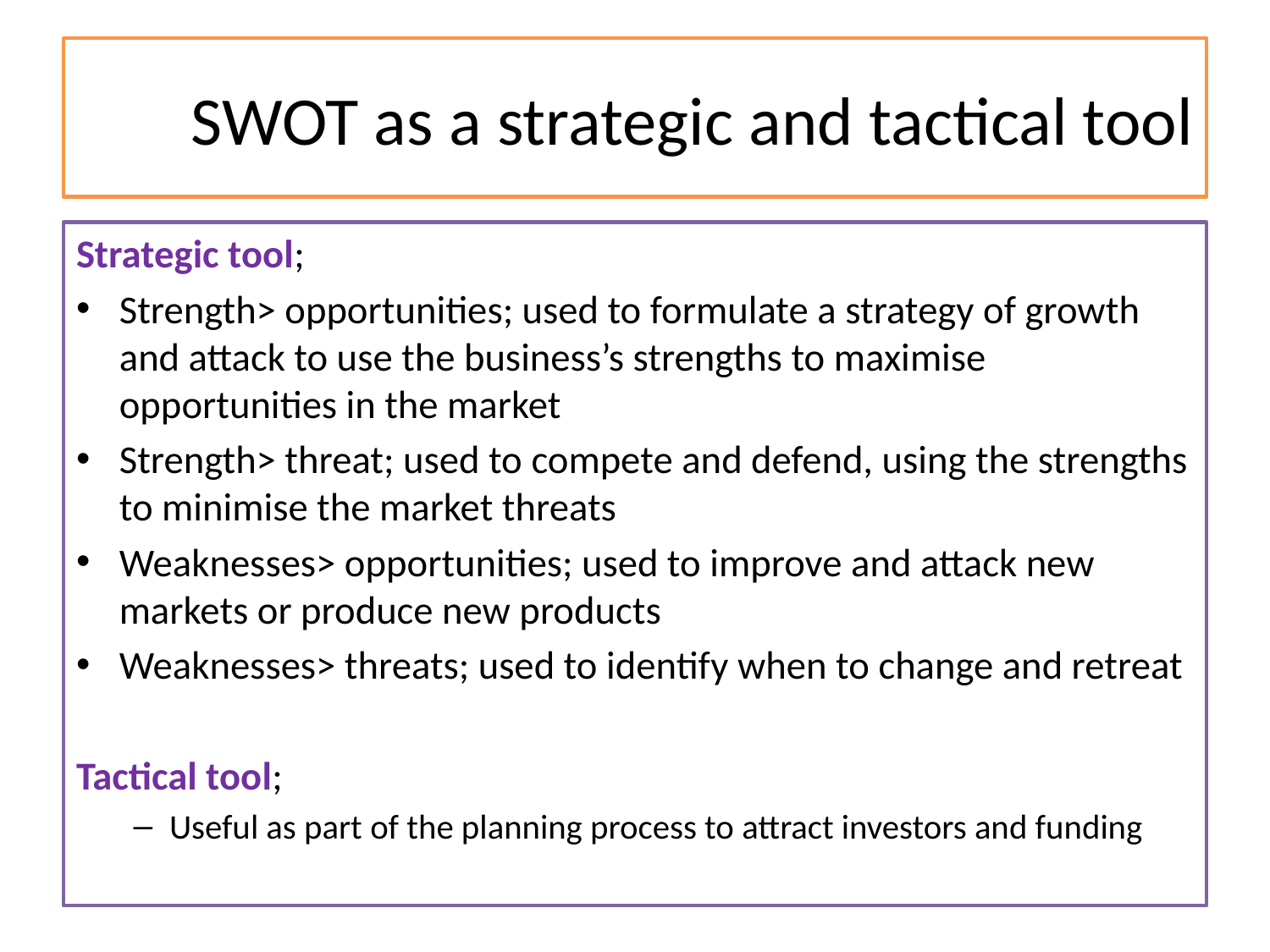

# SWOT as a strategic and tactical tool
Strategic tool;
Strength> opportunities; used to formulate a strategy of growth and attack to use the business’s strengths to maximise opportunities in the market
Strength> threat; used to compete and defend, using the strengths to minimise the market threats
Weaknesses> opportunities; used to improve and attack new markets or produce new products
Weaknesses> threats; used to identify when to change and retreat

Tactical tool;
Useful as part of the planning process to attract investors and funding